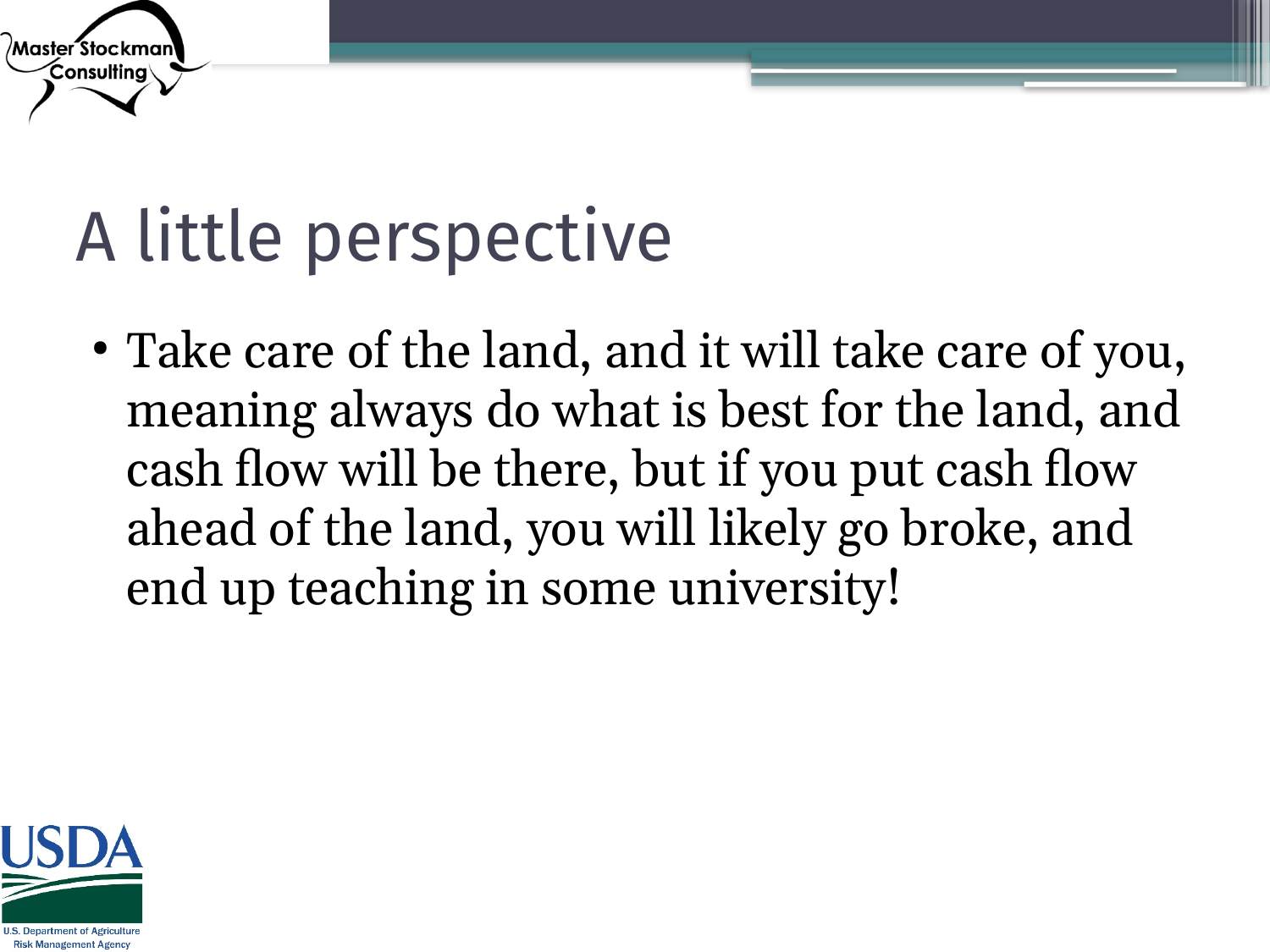

# A little perspective
Take care of the land, and it will take care of you, meaning always do what is best for the land, and cash flow will be there, but if you put cash flow ahead of the land, you will likely go broke, and end up teaching in some university!